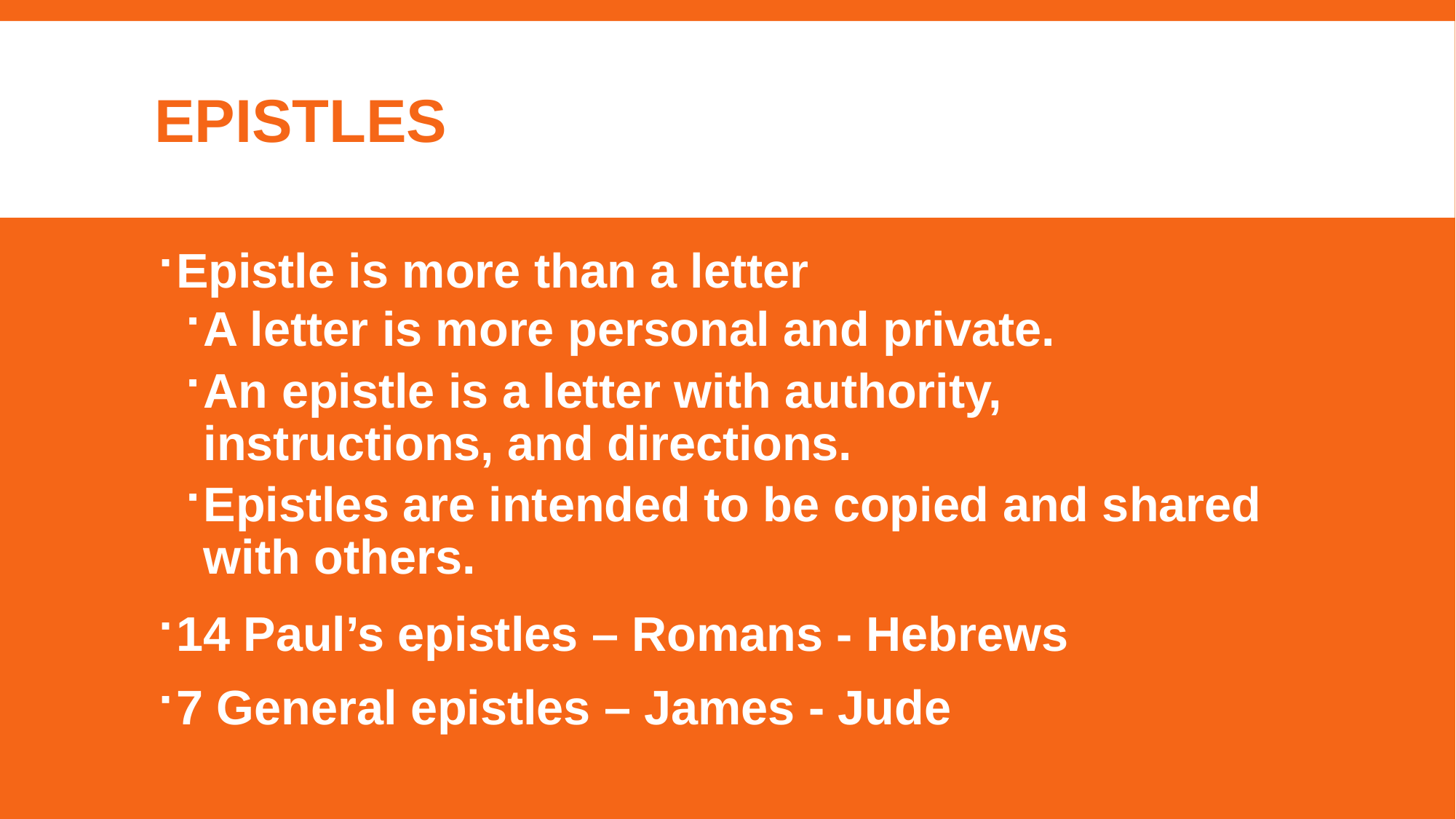

# EPISTLES
Epistle is more than a letter
A letter is more personal and private.
An epistle is a letter with authority, instructions, and directions.
Epistles are intended to be copied and shared with others.
14 Paul’s epistles – Romans - Hebrews
7 General epistles – James - Jude